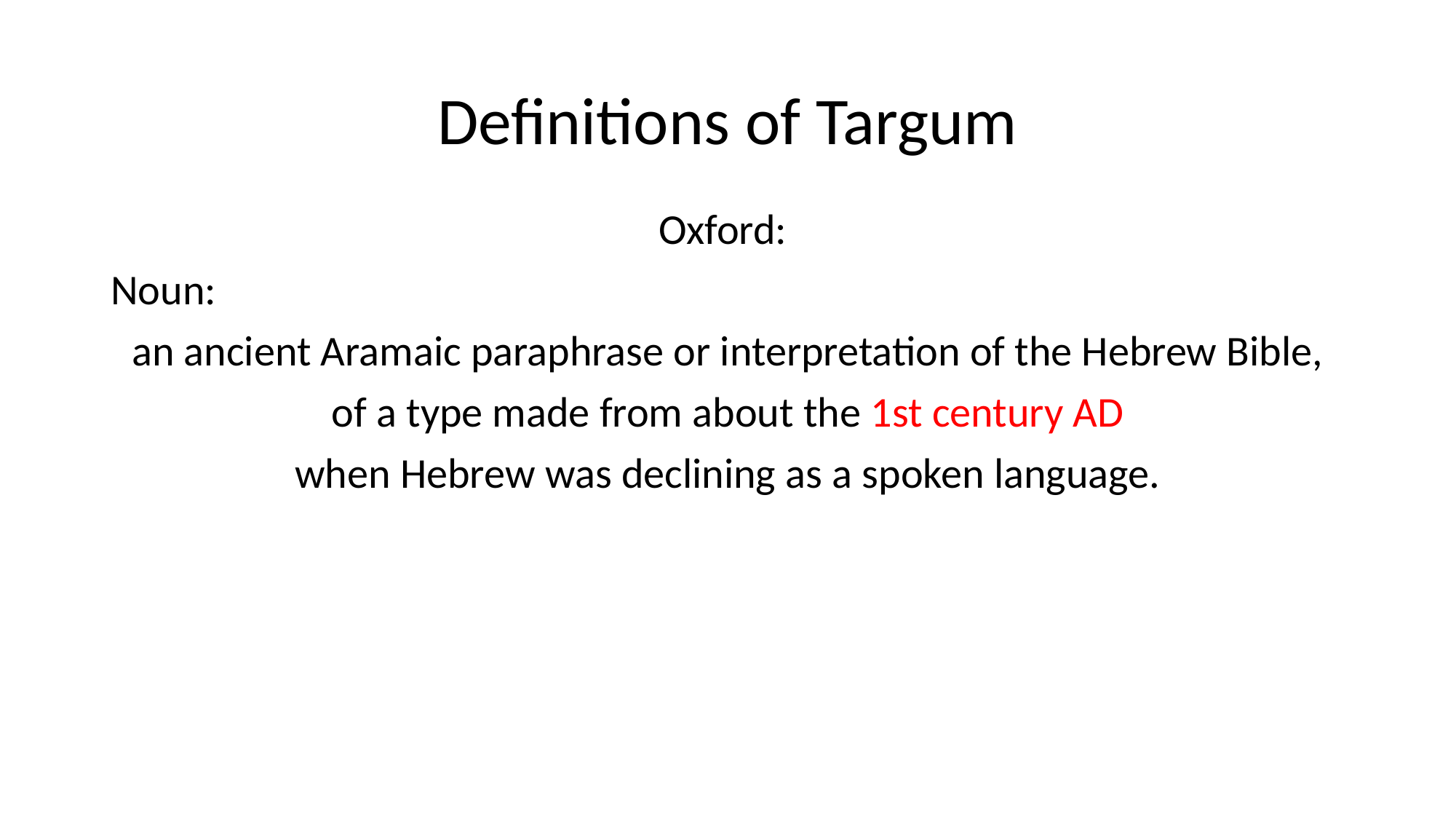

# Definitions of Targum
Oxford:
Noun:
an ancient Aramaic paraphrase or interpretation of the Hebrew Bible,
 of a type made from about the 1st century AD
when Hebrew was declining as a spoken language.